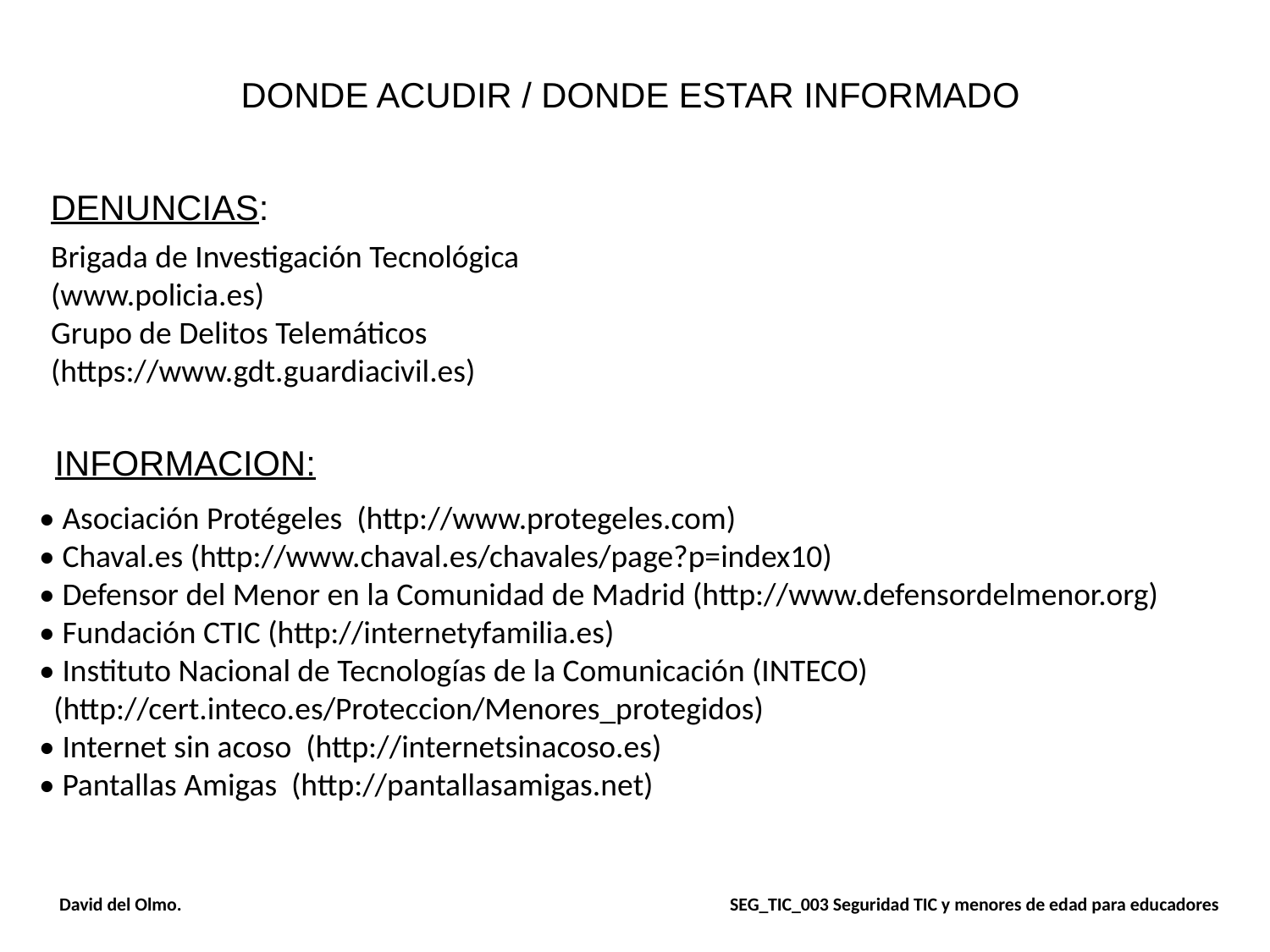

DONDE ACUDIR / DONDE ESTAR INFORMADO
DENUNCIAS:
Brigada de Investigación Tecnológica
(www.policia.es)
Grupo de Delitos Telemáticos
(https://www.gdt.guardiacivil.es)
INFORMACION:
• Asociación Protégeles  (http://www.protegeles.com)
• Chaval.es (http://www.chaval.es/chavales/page?p=index10)
• Defensor del Menor en la Comunidad de Madrid (http://www.defensordelmenor.org)
• Fundación CTIC (http://internetyfamilia.es)
• Instituto Nacional de Tecnologías de la Comunicación (INTECO)
  (http://cert.inteco.es/Proteccion/Menores_protegidos)
• Internet sin acoso  (http://internetsinacoso.es)
• Pantallas Amigas  (http://pantallasamigas.net)

 David del Olmo.                                                                                                                                  SEG_TIC_003 Seguridad TIC y menores de edad para educadores